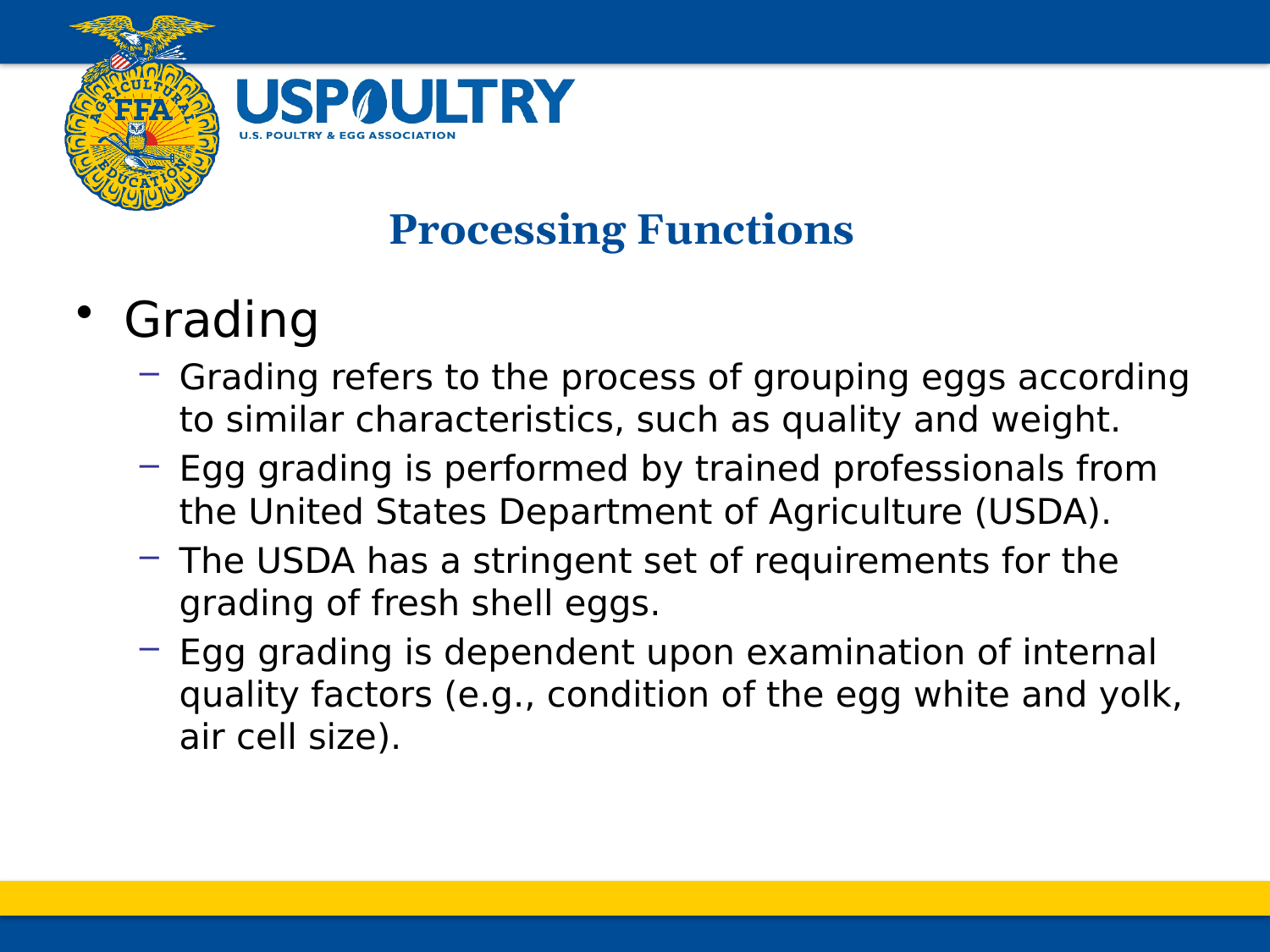

# Processing Functions
Grading
Grading refers to the process of grouping eggs according to similar characteristics, such as quality and weight.
Egg grading is performed by trained professionals from the United States Department of Agriculture (USDA).
The USDA has a stringent set of requirements for the grading of fresh shell eggs.
Egg grading is dependent upon examination of internal quality factors (e.g., condition of the egg white and yolk, air cell size).